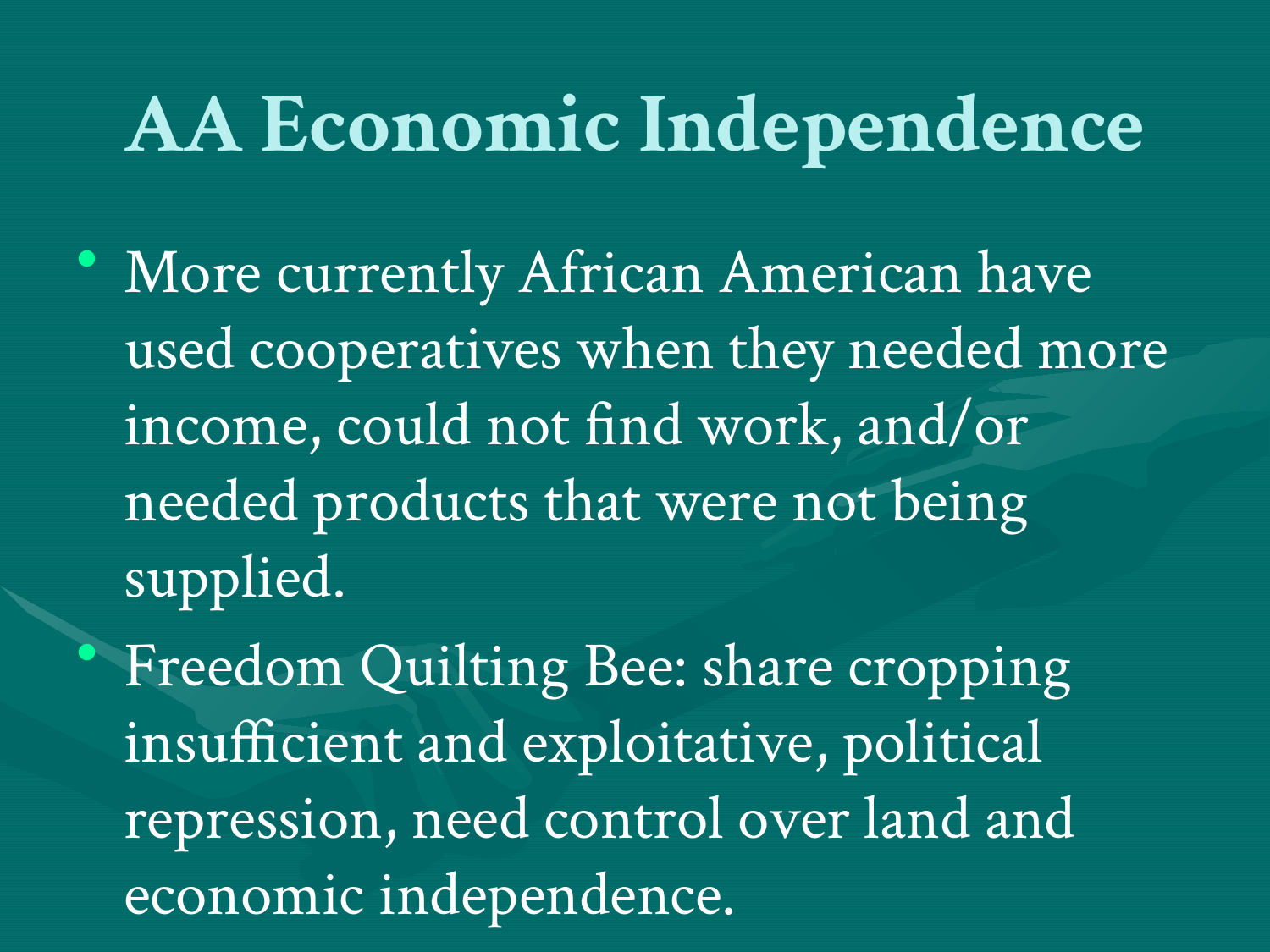

# AA Economic Independence
More currently African American have used cooperatives when they needed more income, could not find work, and/or needed products that were not being supplied.
Freedom Quilting Bee: share cropping insufficient and exploitative, political repression, need control over land and economic independence.